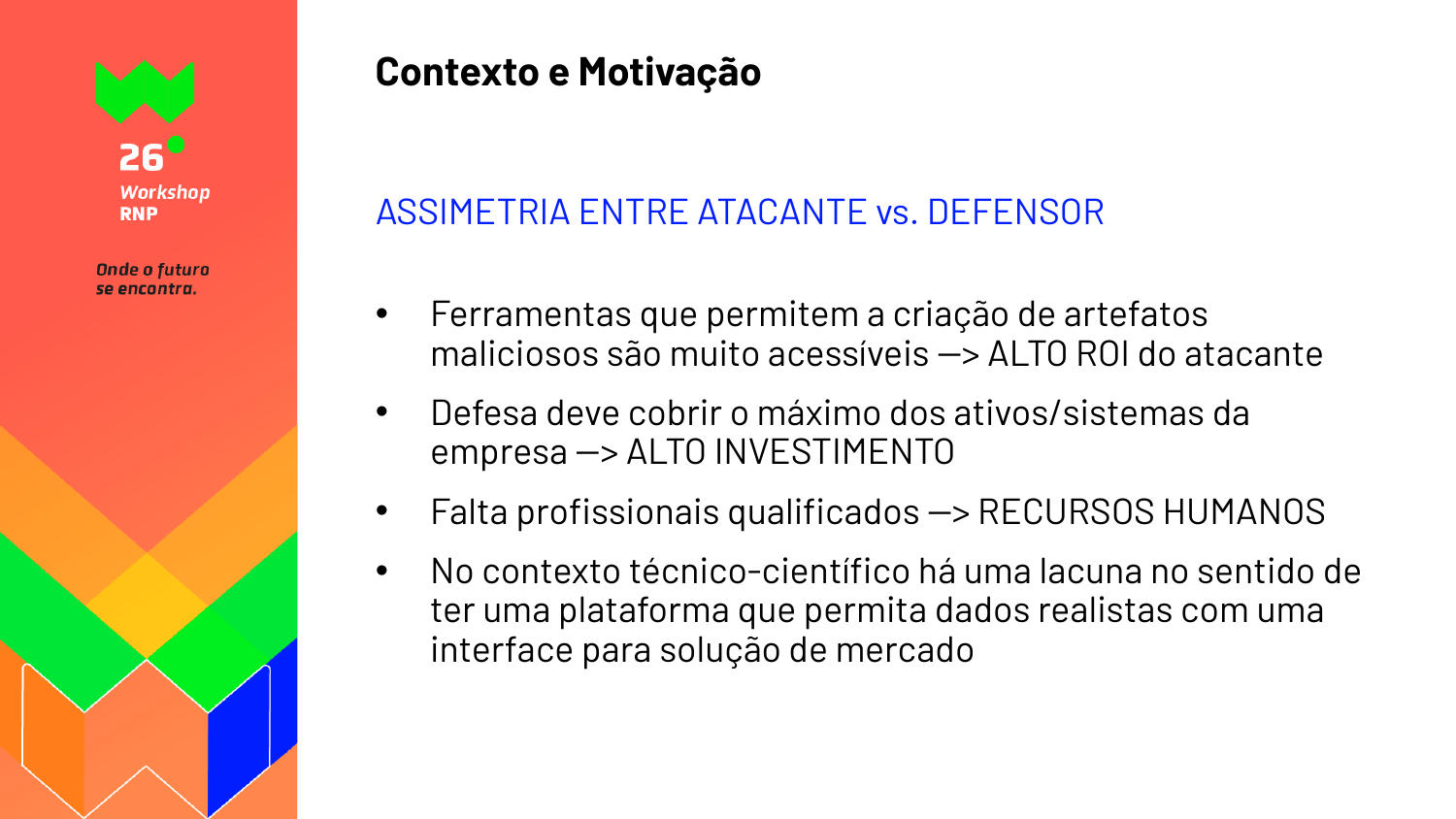

# Contexto e Motivação
ASSIMETRIA ENTRE ATACANTE vs. DEFENSOR
Ferramentas que permitem a criação de artefatos maliciosos são muito acessíveis --> ALTO ROI do atacante
Defesa deve cobrir o máximo dos ativos/sistemas da empresa --> ALTO INVESTIMENTO
Falta profissionais qualificados --> RECURSOS HUMANOS
No contexto técnico-científico há uma lacuna no sentido de ter uma plataforma que permita dados realistas com uma interface para solução de mercado